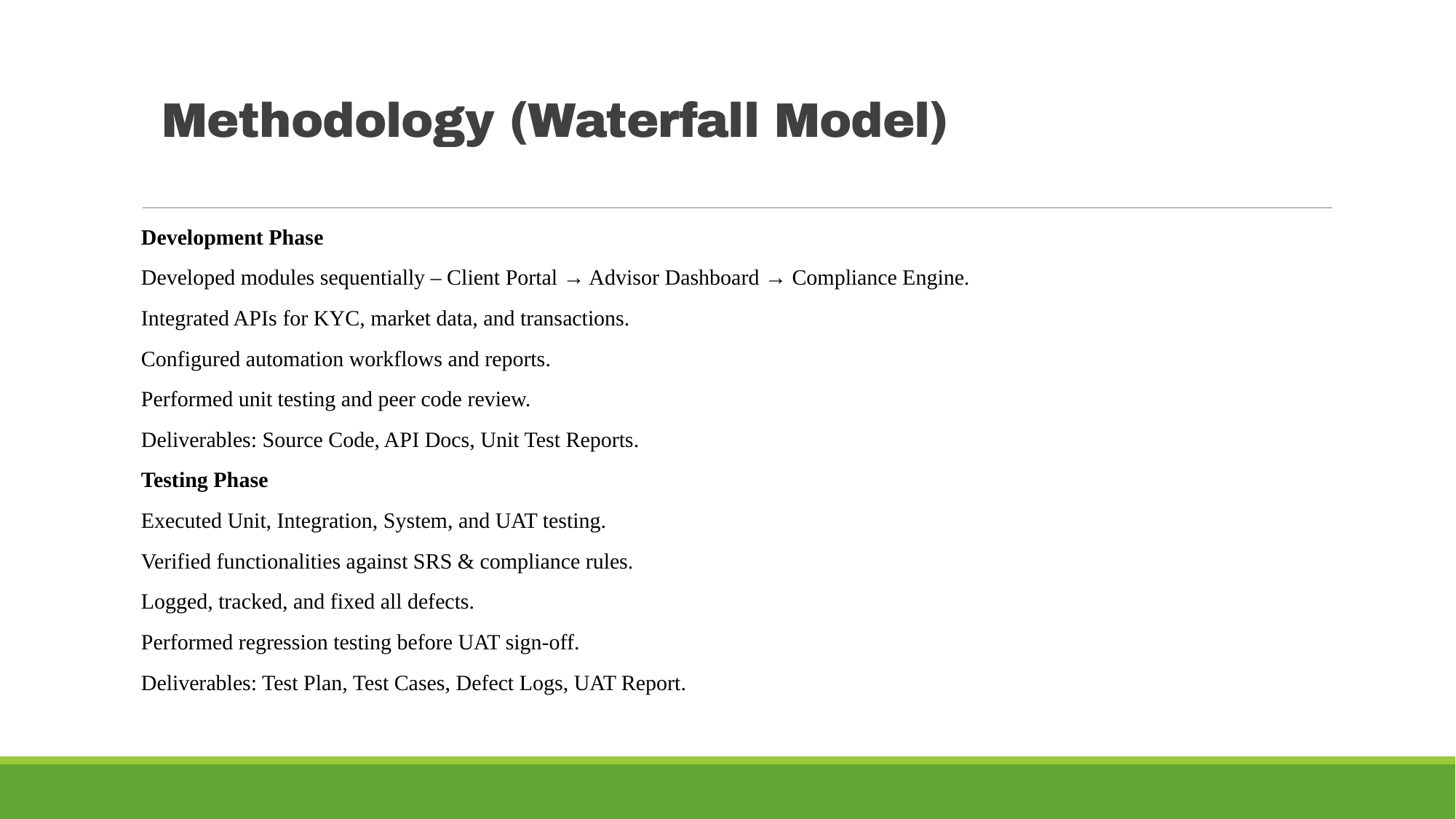

# Methodology (Waterfall Model)
Development Phase
Developed modules sequentially – Client Portal → Advisor Dashboard → Compliance Engine.
Integrated APIs for KYC, market data, and transactions.
Configured automation workflows and reports.
Performed unit testing and peer code review.
Deliverables: Source Code, API Docs, Unit Test Reports.
Testing Phase
Executed Unit, Integration, System, and UAT testing.
Verified functionalities against SRS & compliance rules.
Logged, tracked, and fixed all defects.
Performed regression testing before UAT sign-off.
Deliverables: Test Plan, Test Cases, Defect Logs, UAT Report.